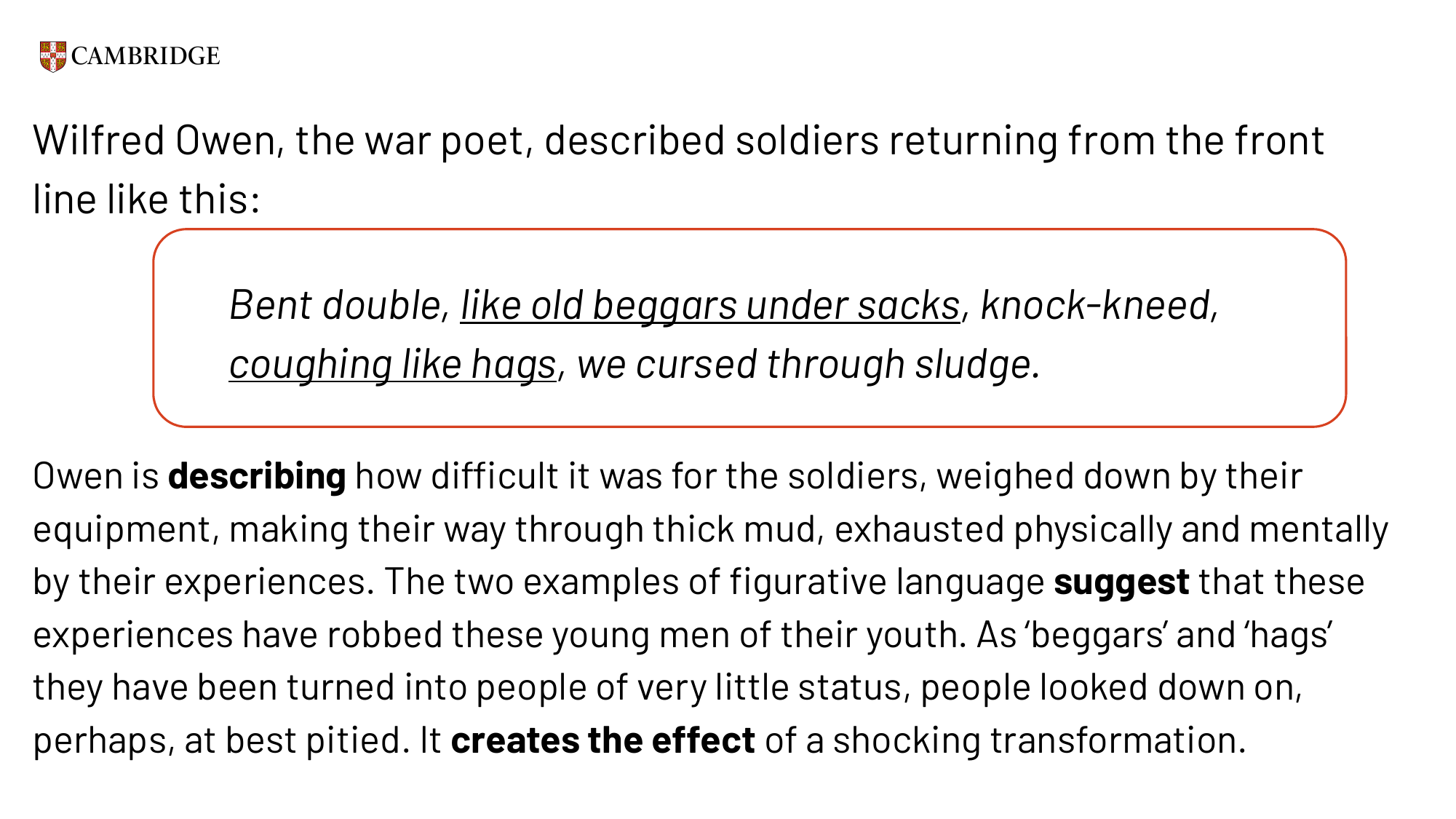

# Wilfred Owen, the war poet, described soldiers returning from the front line like this:

Owen is describing how difficult it was for the soldiers, weighed down by their equipment, making their way through thick mud, exhausted physically and mentally by their experiences. The two examples of figurative language suggest that these experiences have robbed these young men of their youth. As ‘beggars’ and ‘hags’ they have been turned into people of very little status, people looked down on, perhaps, at best pitied. It creates the effect of a shocking transformation.

Bent double, like old beggars under sacks, knock-kneed, coughing like hags, we cursed through sludge.